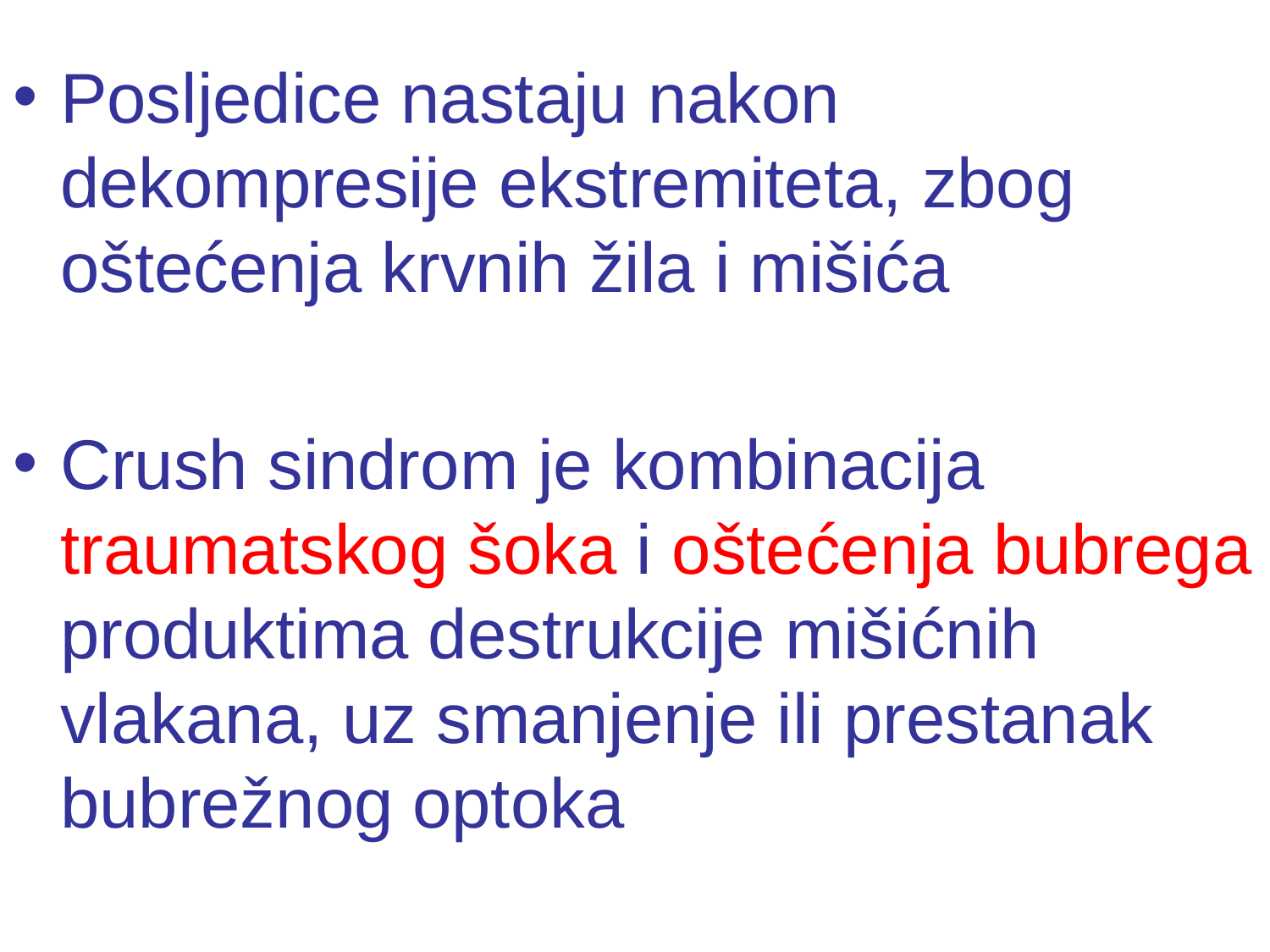

#
Posljedice nastaju nakon dekompresije ekstremiteta, zbog oštećenja krvnih žila i mišića

Crush sindrom je kombinacija traumatskog šoka i oštećenja bubrega produktima destrukcije mišićnih vlakana, uz smanjenje ili prestanak bubrežnog optoka